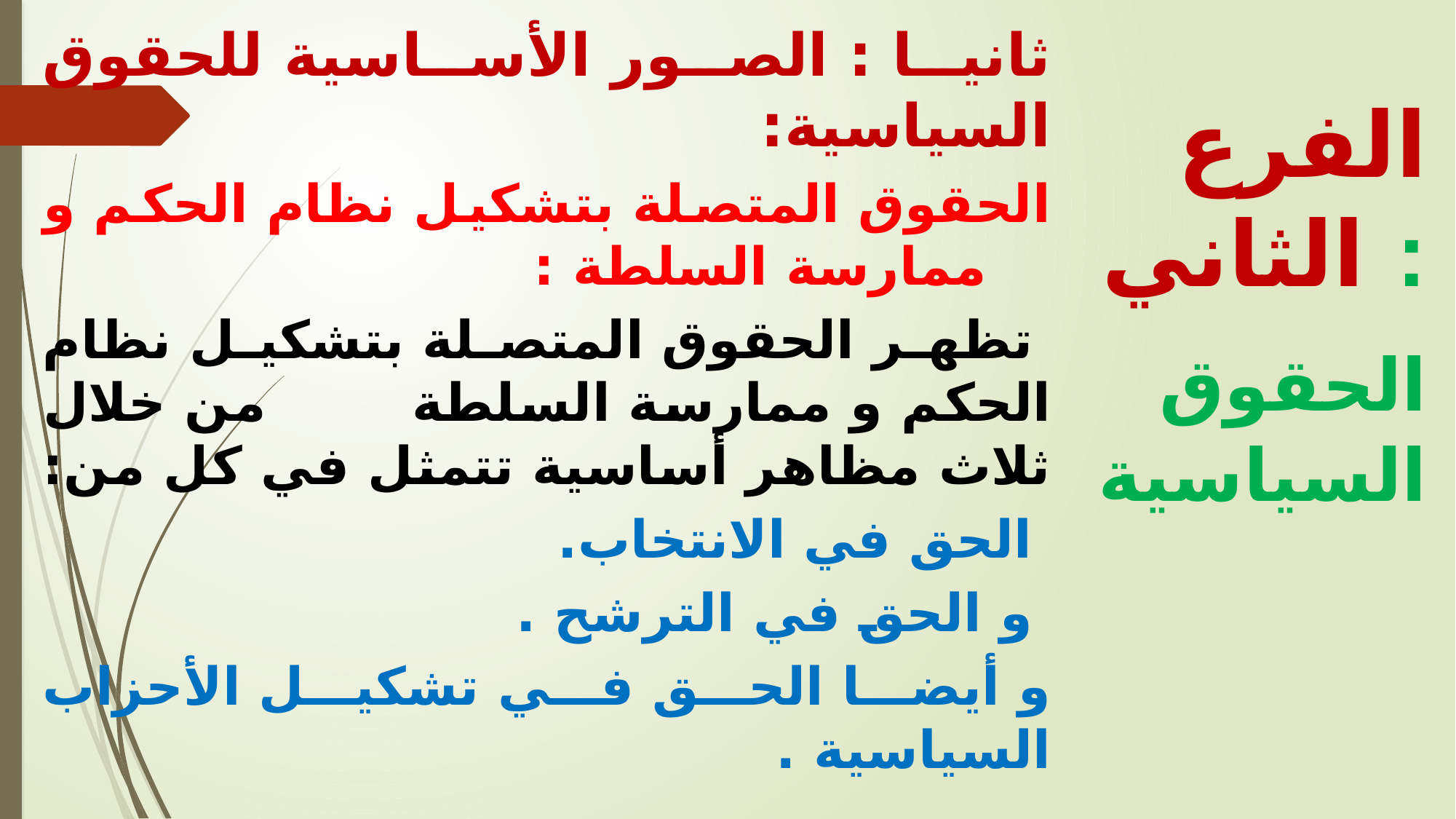

ثانيا : الصور الأساسية للحقوق السياسية:
الحقوق المتصلة بتشكيل نظام الحكم و ممارسة السلطة :
 تظهر الحقوق المتصلة بتشكيل نظام الحكم و ممارسة السلطة        من خلال ثلاث مظاهر أساسية تتمثل في كل من:
 الحق في الانتخاب.
 و الحق في الترشح .
و أيضا الحق في تشكيل الأحزاب السياسية .
الفرع الثاني :
 الحقوق السياسية